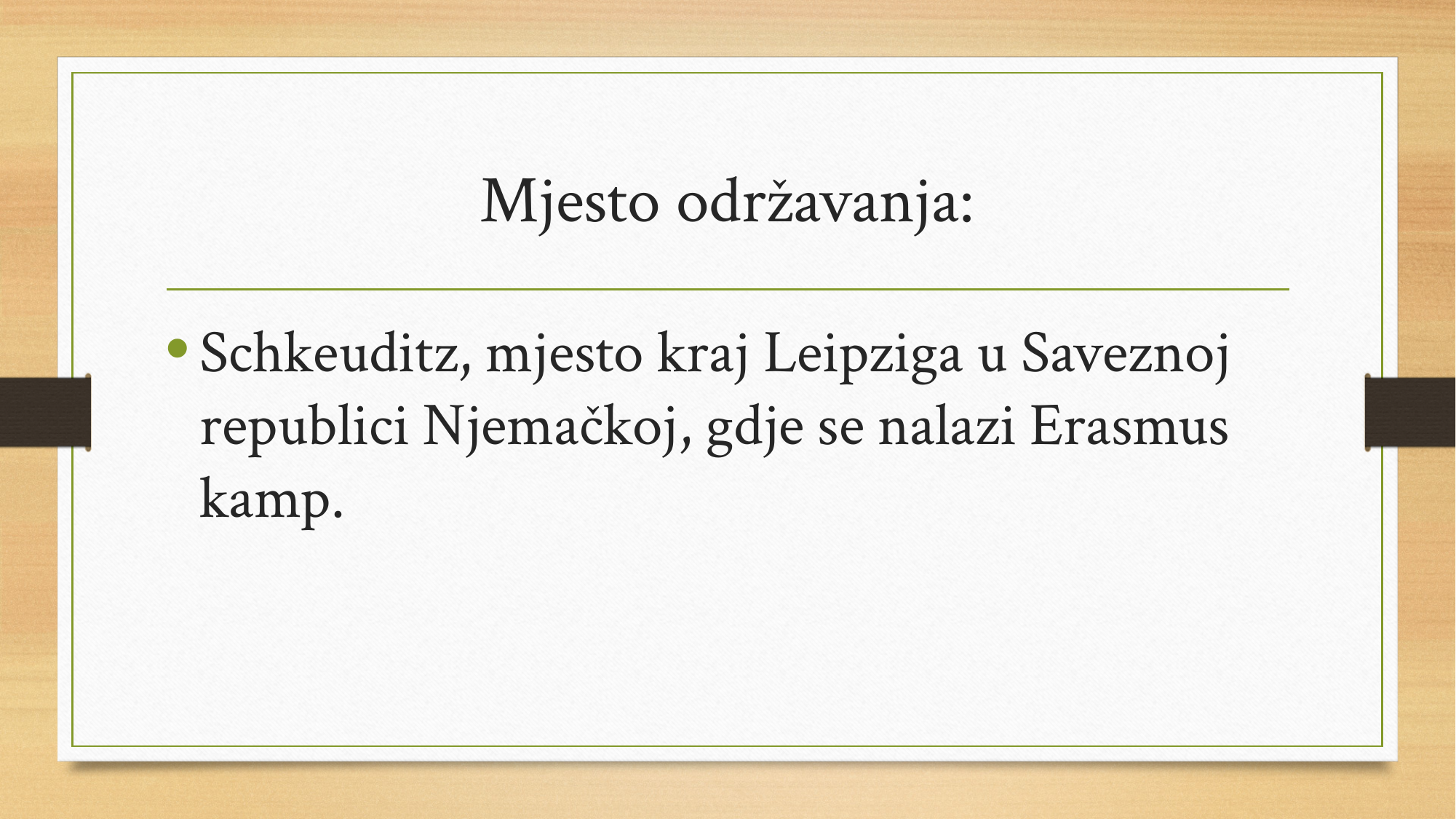

# Mjesto održavanja:
Schkeuditz, mjesto kraj Leipziga u Saveznoj republici Njemačkoj, gdje se nalazi Erasmus kamp.